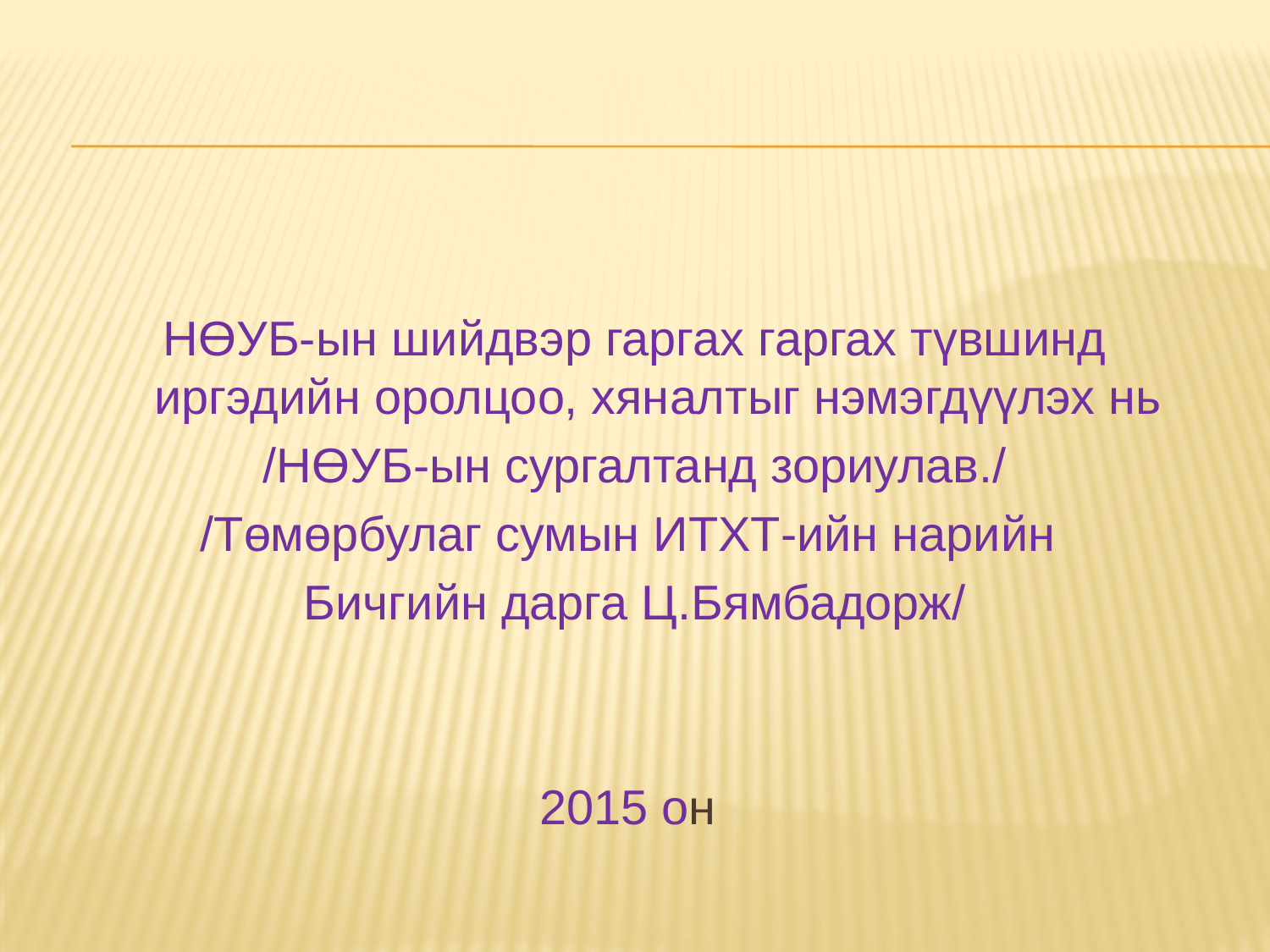

#

НӨУБ-ын шийдвэр гаргах гаргах түвшинд иргэдийн оролцоо, хяналтыг нэмэгдүүлэх нь
/НӨУБ-ын сургалтанд зориулав./
/Төмөрбулаг сумын ИТХТ-ийн нарийн
Бичгийн дарга Ц.Бямбадорж/

2015 он